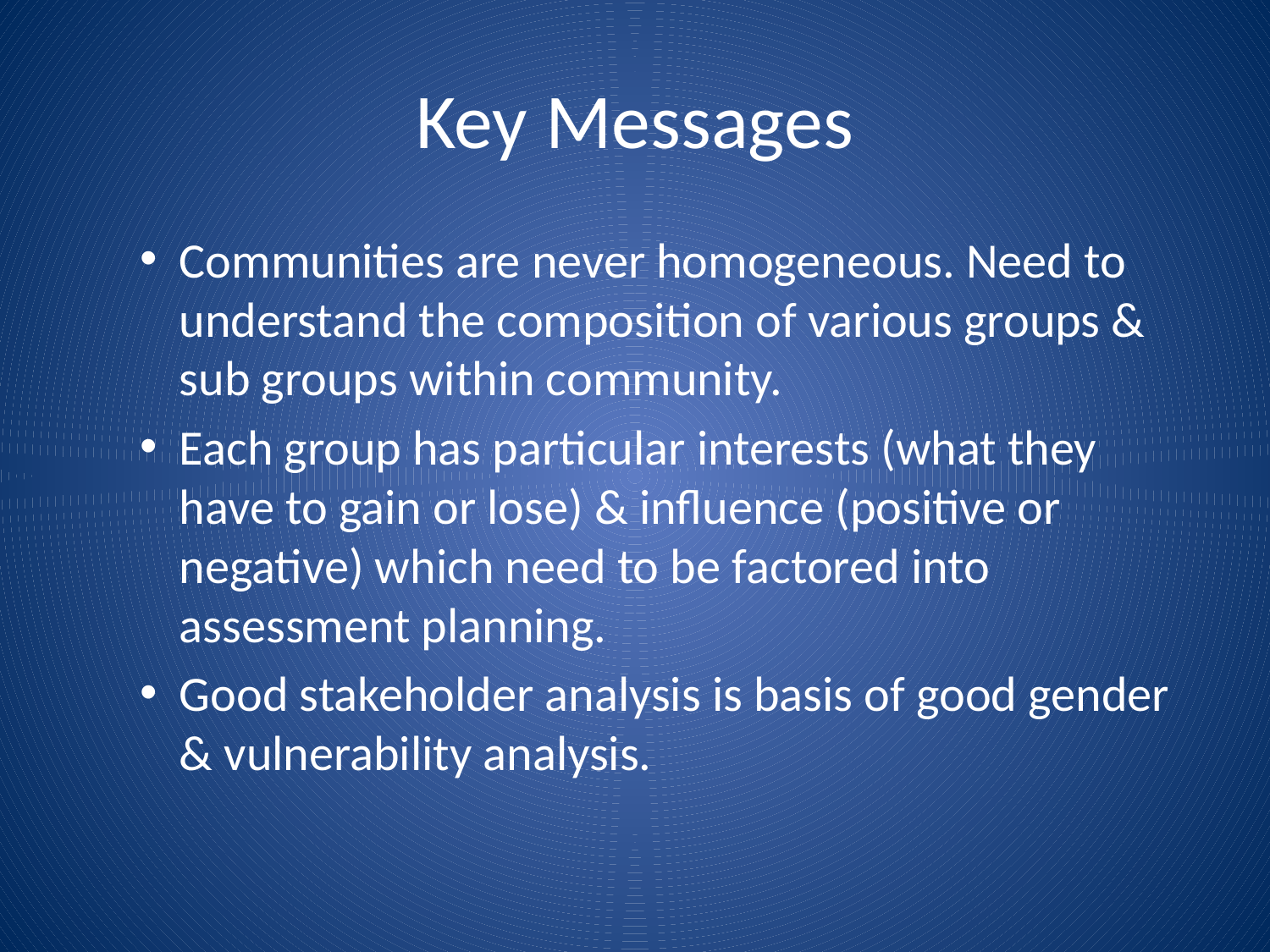

# Key Messages
Communities are never homogeneous. Need to understand the composition of various groups & sub groups within community.
Each group has particular interests (what they have to gain or lose) & influence (positive or negative) which need to be factored into assessment planning.
Good stakeholder analysis is basis of good gender & vulnerability analysis.